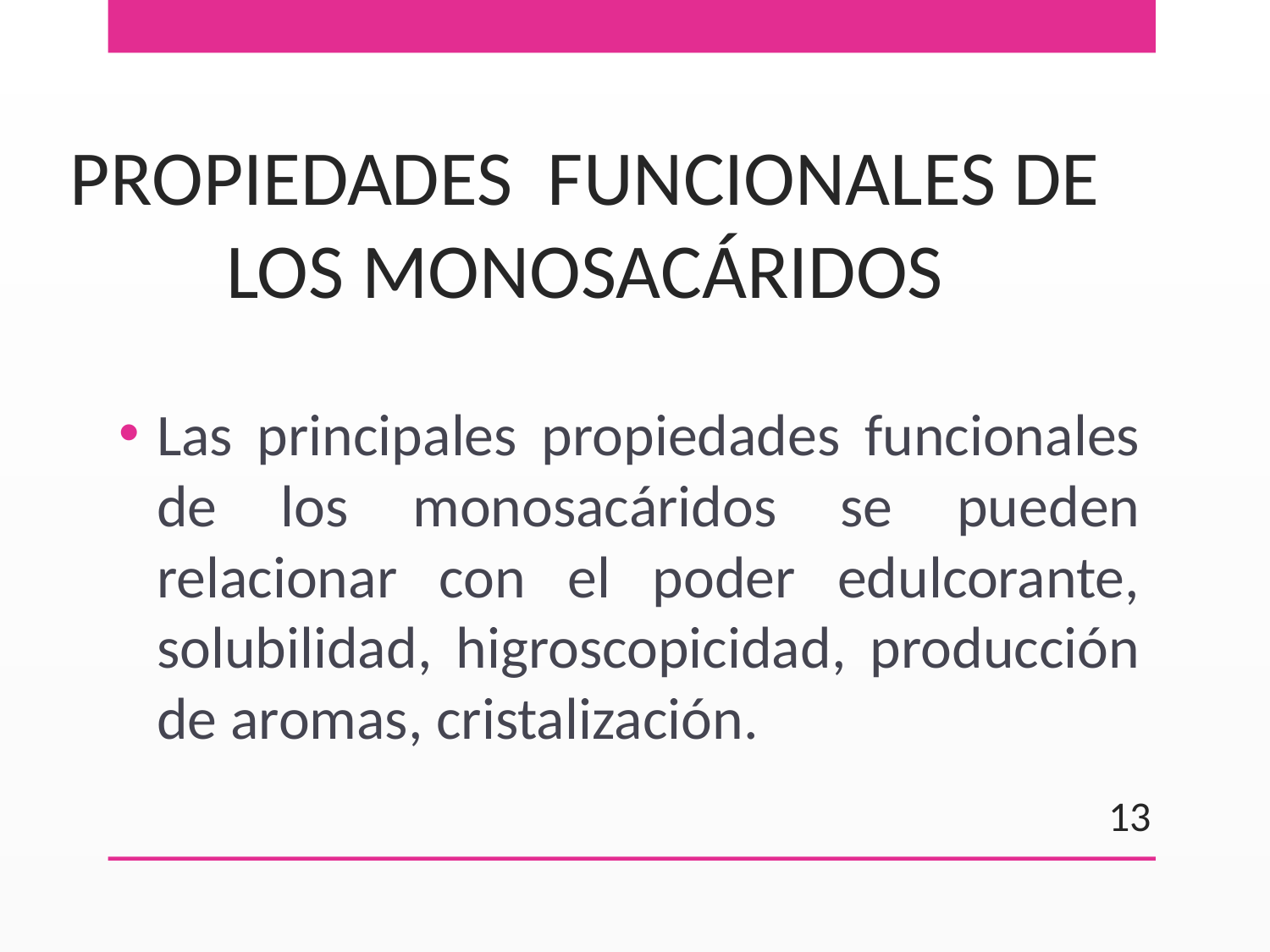

# PROPIEDADES  FUNCIONALES DE LOS MONOSACÁRIDOS
Las principales propiedades funcionales de los monosacáridos se pueden relacionar con el poder edulcorante, solubilidad, higroscopicidad, producción de aromas, cristalización.

13